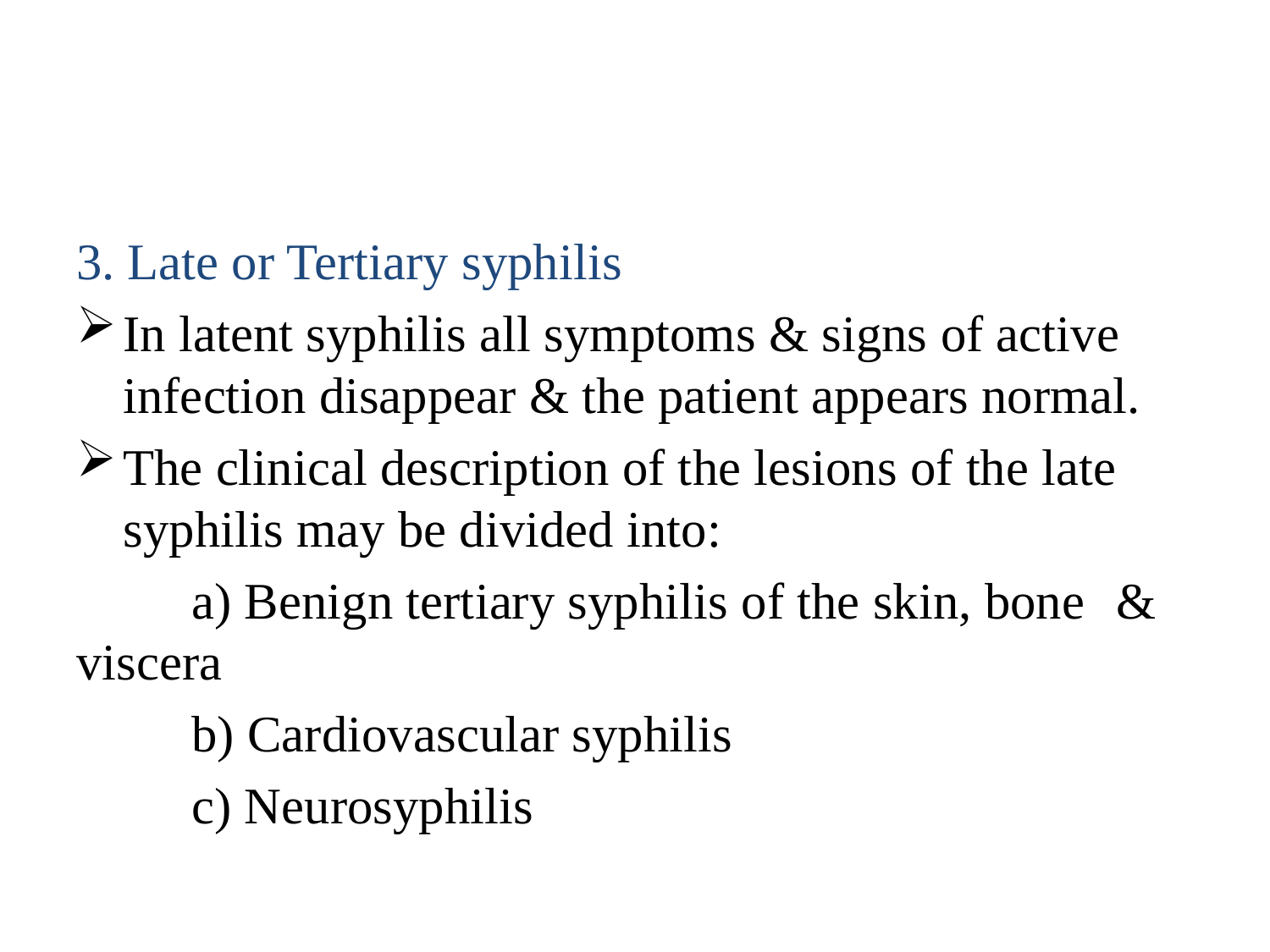

#
3. Late or Tertiary syphilis
In latent syphilis all symptoms & signs of active infection disappear & the patient appears normal.
The clinical description of the lesions of the late syphilis may be divided into:
	a) Benign tertiary syphilis of the skin, bone 	& viscera
	b) Cardiovascular syphilis
	c) Neurosyphilis